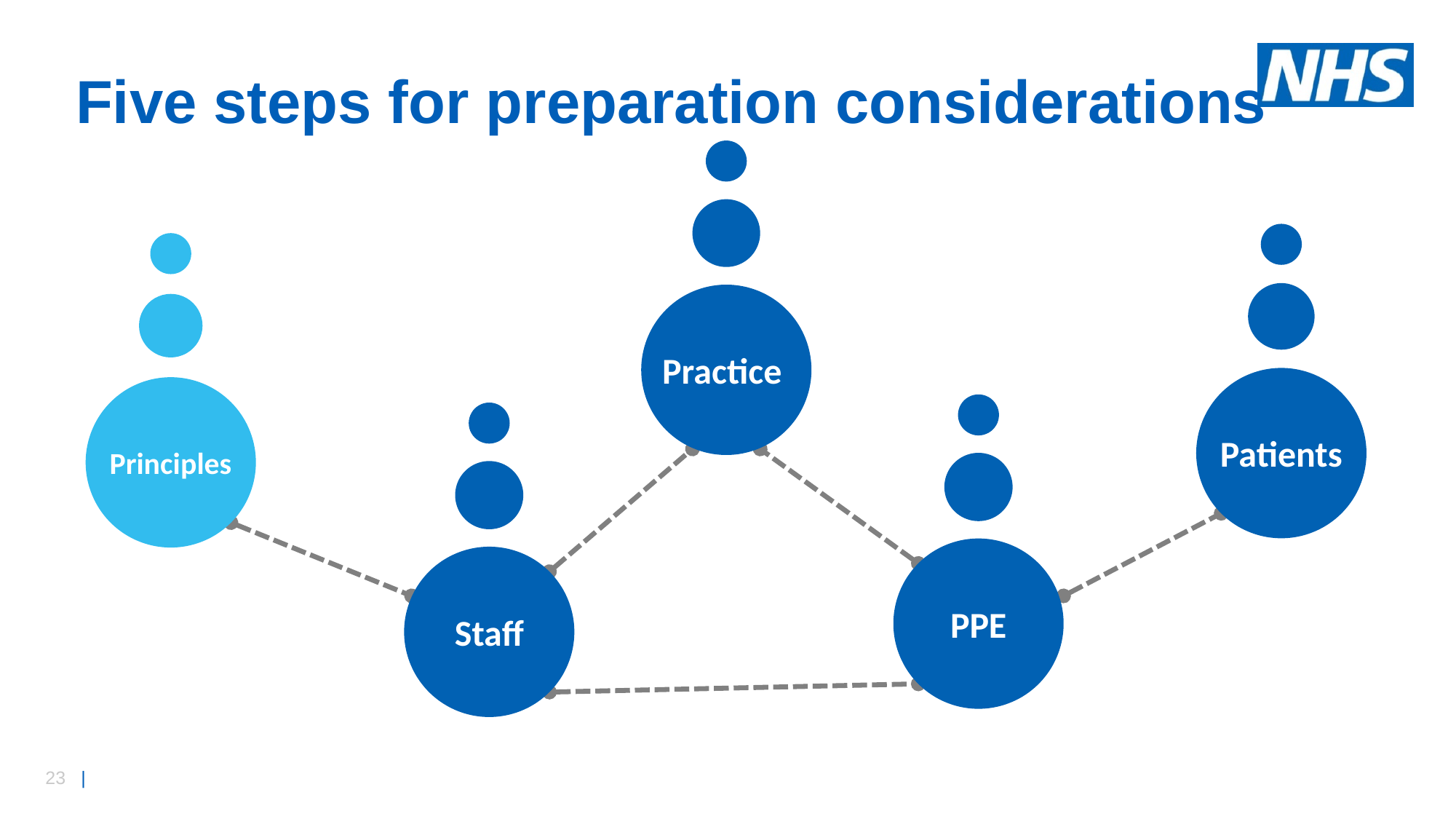

# Five steps for preparation considerations

Practice

Patients

Principles

PPE

Staff